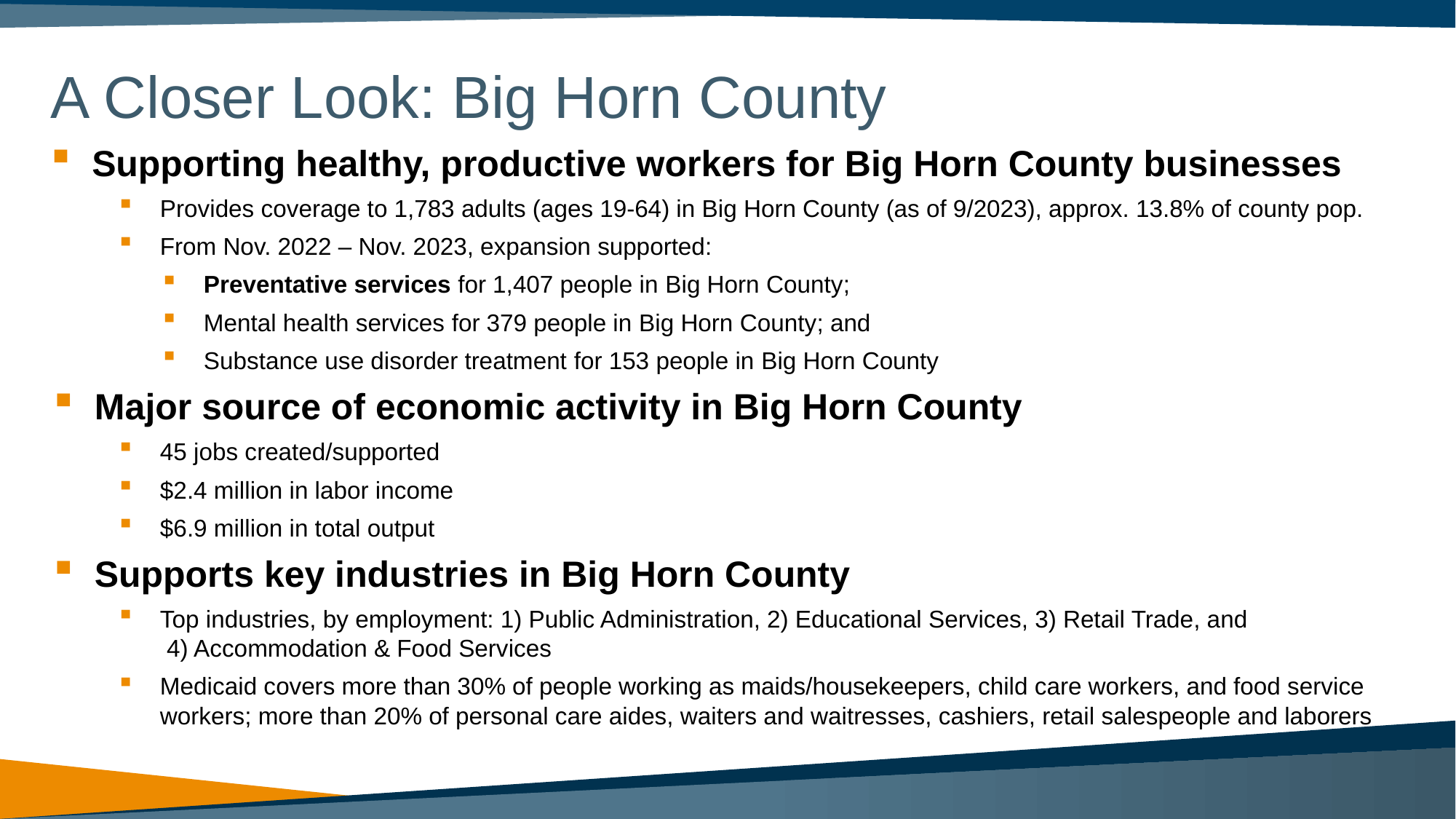

# A Closer Look: Big Horn County
Supporting healthy, productive workers for Big Horn County businesses
Provides coverage to 1,783 adults (ages 19-64) in Big Horn County (as of 9/2023), approx. 13.8% of county pop.
From Nov. 2022 – Nov. 2023, expansion supported:
Preventative services for 1,407 people in Big Horn County;
Mental health services for 379 people in Big Horn County; and
Substance use disorder treatment for 153 people in Big Horn County
Major source of economic activity in Big Horn County
45 jobs created/supported
$2.4 million in labor income
$6.9 million in total output
Supports key industries in Big Horn County
Top industries, by employment: 1) Public Administration, 2) Educational Services, 3) Retail Trade, and                     4) Accommodation & Food Services
Medicaid covers more than 30% of people working as maids/housekeepers, child care workers, and food service workers; more than 20% of personal care aides, waiters and waitresses, cashiers, retail salespeople and laborers